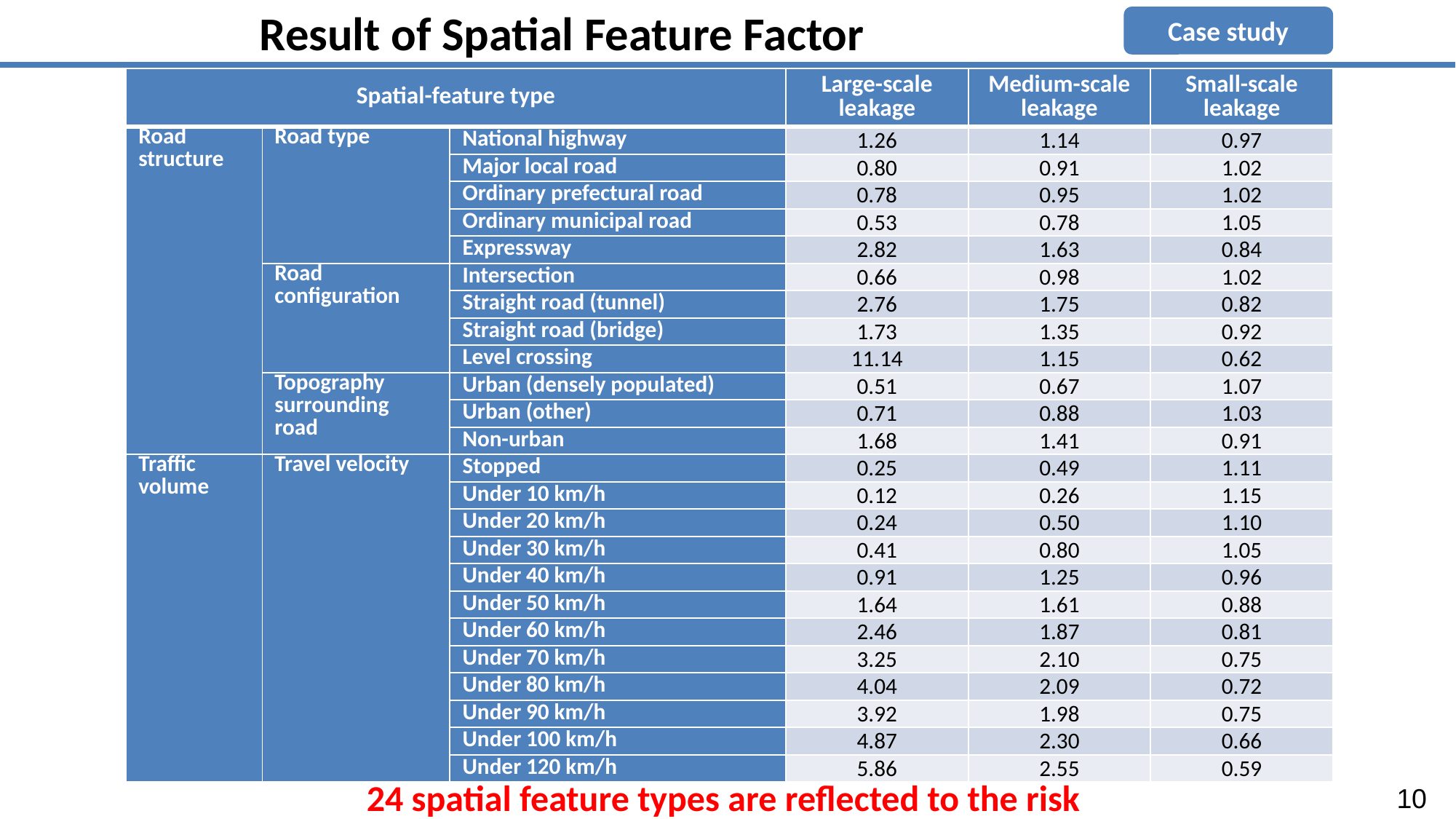

Result of Spatial Feature Factor
Case study
| Spatial-feature type |  |  | Large-scale leakage | Medium-scale leakage | Small-scale leakage |
| --- | --- | --- | --- | --- | --- |
| Road structure | Road type | National highway | 1.26 | 1.14 | 0.97 |
|  |  | Major local road | 0.80 | 0.91 | 1.02 |
|  |  | Ordinary prefectural road | 0.78 | 0.95 | 1.02 |
|  |  | Ordinary municipal road | 0.53 | 0.78 | 1.05 |
|  |  | Expressway | 2.82 | 1.63 | 0.84 |
|  | Road configuration | Intersection | 0.66 | 0.98 | 1.02 |
|  |  | Straight road (tunnel) | 2.76 | 1.75 | 0.82 |
|  |  | Straight road (bridge) | 1.73 | 1.35 | 0.92 |
|  |  | Level crossing | 11.14 | 1.15 | 0.62 |
|  | Topography surrounding road | Urban (densely populated) | 0.51 | 0.67 | 1.07 |
|  |  | Urban (other) | 0.71 | 0.88 | 1.03 |
|  |  | Non-urban | 1.68 | 1.41 | 0.91 |
| Traffic volume | Travel velocity | Stopped | 0.25 | 0.49 | 1.11 |
|  |  | Under 10 km/h | 0.12 | 0.26 | 1.15 |
|  |  | Under 20 km/h | 0.24 | 0.50 | 1.10 |
|  |  | Under 30 km/h | 0.41 | 0.80 | 1.05 |
|  |  | Under 40 km/h | 0.91 | 1.25 | 0.96 |
|  |  | Under 50 km/h | 1.64 | 1.61 | 0.88 |
|  |  | Under 60 km/h | 2.46 | 1.87 | 0.81 |
|  |  | Under 70 km/h | 3.25 | 2.10 | 0.75 |
|  |  | Under 80 km/h | 4.04 | 2.09 | 0.72 |
|  |  | Under 90 km/h | 3.92 | 1.98 | 0.75 |
|  |  | Under 100 km/h | 4.87 | 2.30 | 0.66 |
|  |  | Under 120 km/h | 5.86 | 2.55 | 0.59 |
24 spatial feature types are reflected to the risk
10